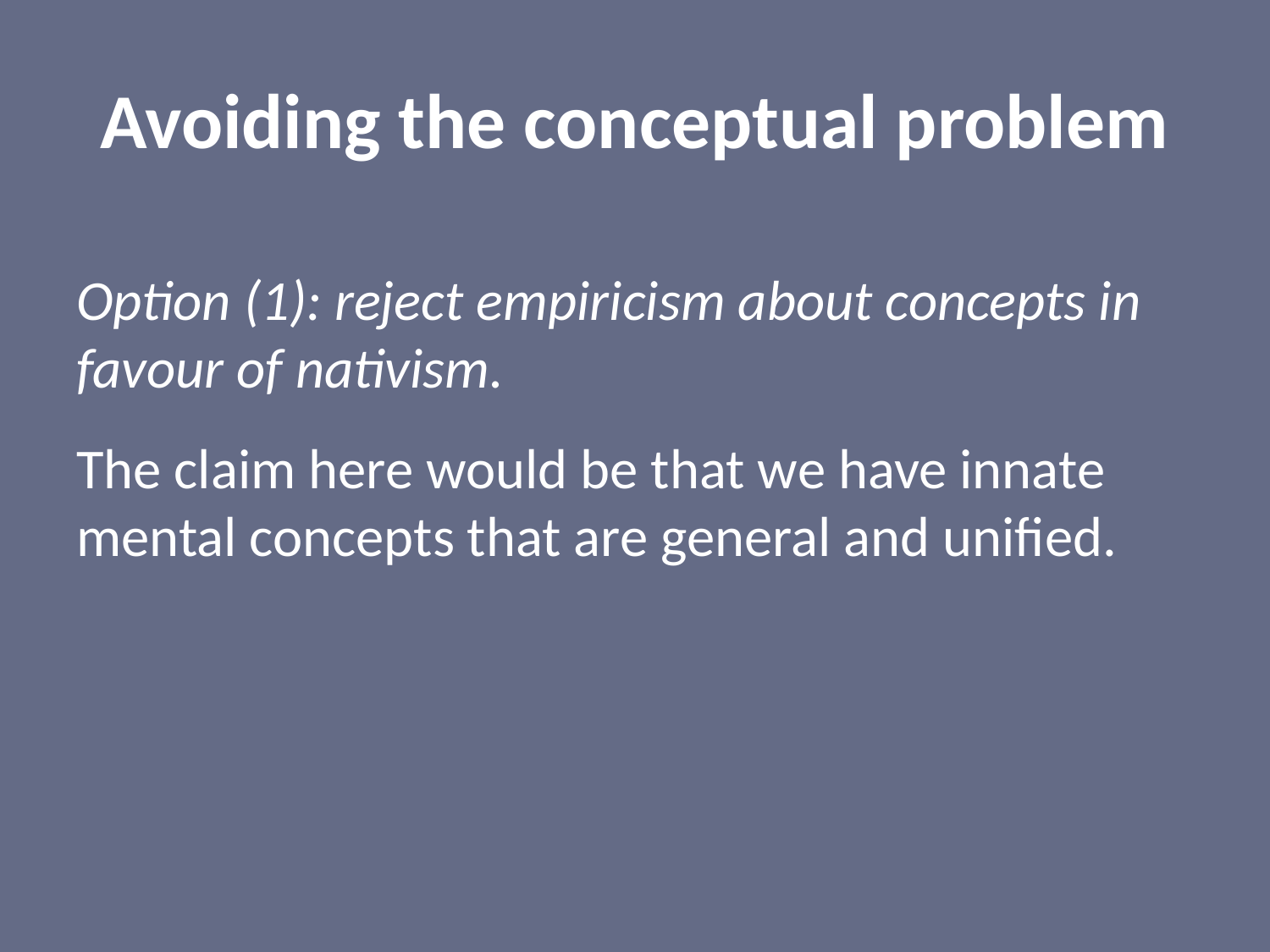

# Avoiding the conceptual problem
Option (1): reject empiricism about concepts in favour of nativism.
The claim here would be that we have innate mental concepts that are general and unified.